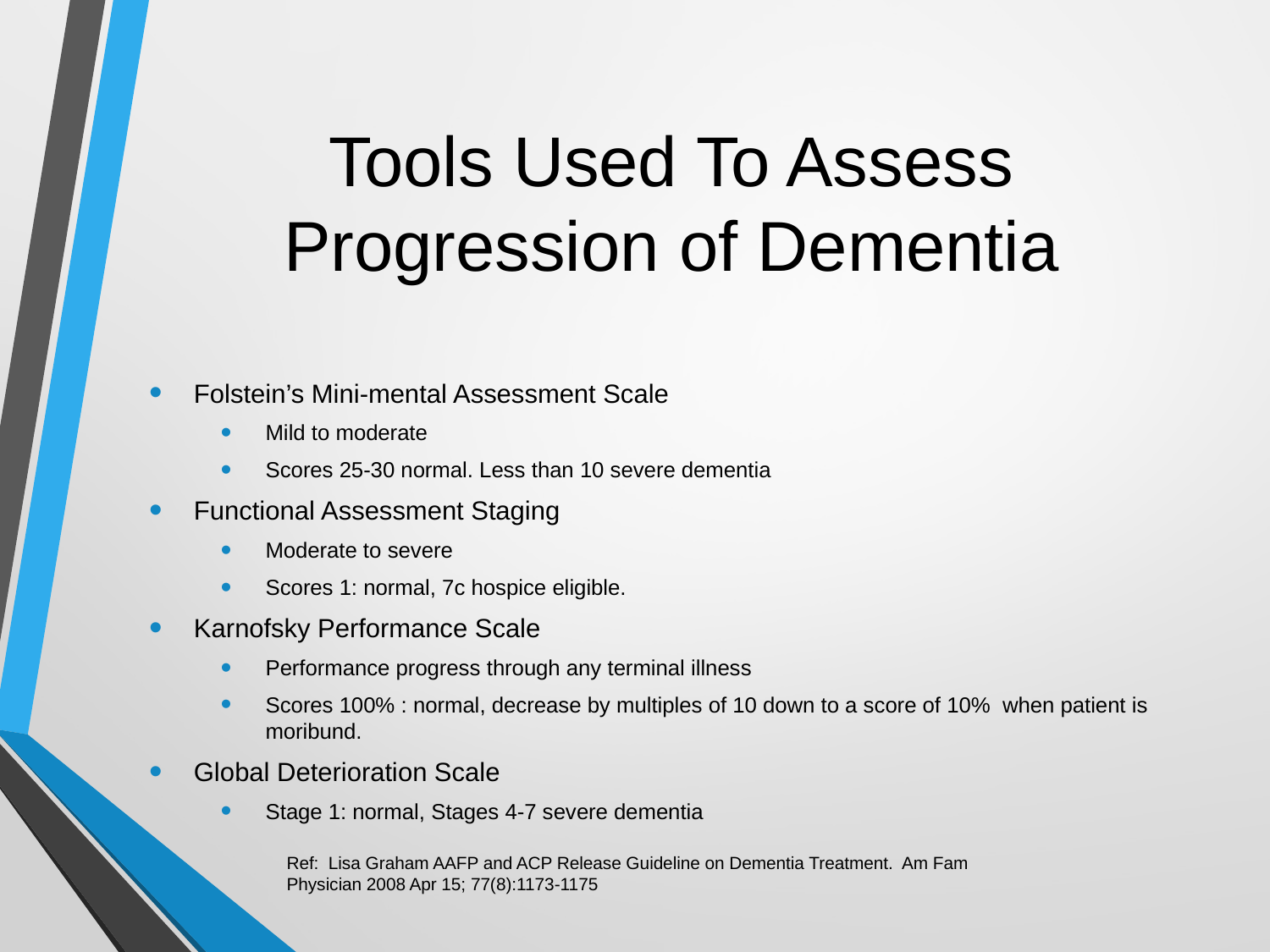

# Tools Used To Assess Progression of Dementia
Folstein’s Mini-mental Assessment Scale
Mild to moderate
Scores 25-30 normal. Less than 10 severe dementia
Functional Assessment Staging
Moderate to severe
Scores 1: normal, 7c hospice eligible.
Karnofsky Performance Scale
Performance progress through any terminal illness
Scores 100% : normal, decrease by multiples of 10 down to a score of 10%  when patient is moribund.
Global Deterioration Scale
Stage 1: normal, Stages 4-7 severe dementia

Ref:  Lisa Graham AAFP and ACP Release Guideline on Dementia Treatment.  Am Fam Physician 2008 Apr 15; 77(8):1173-1175